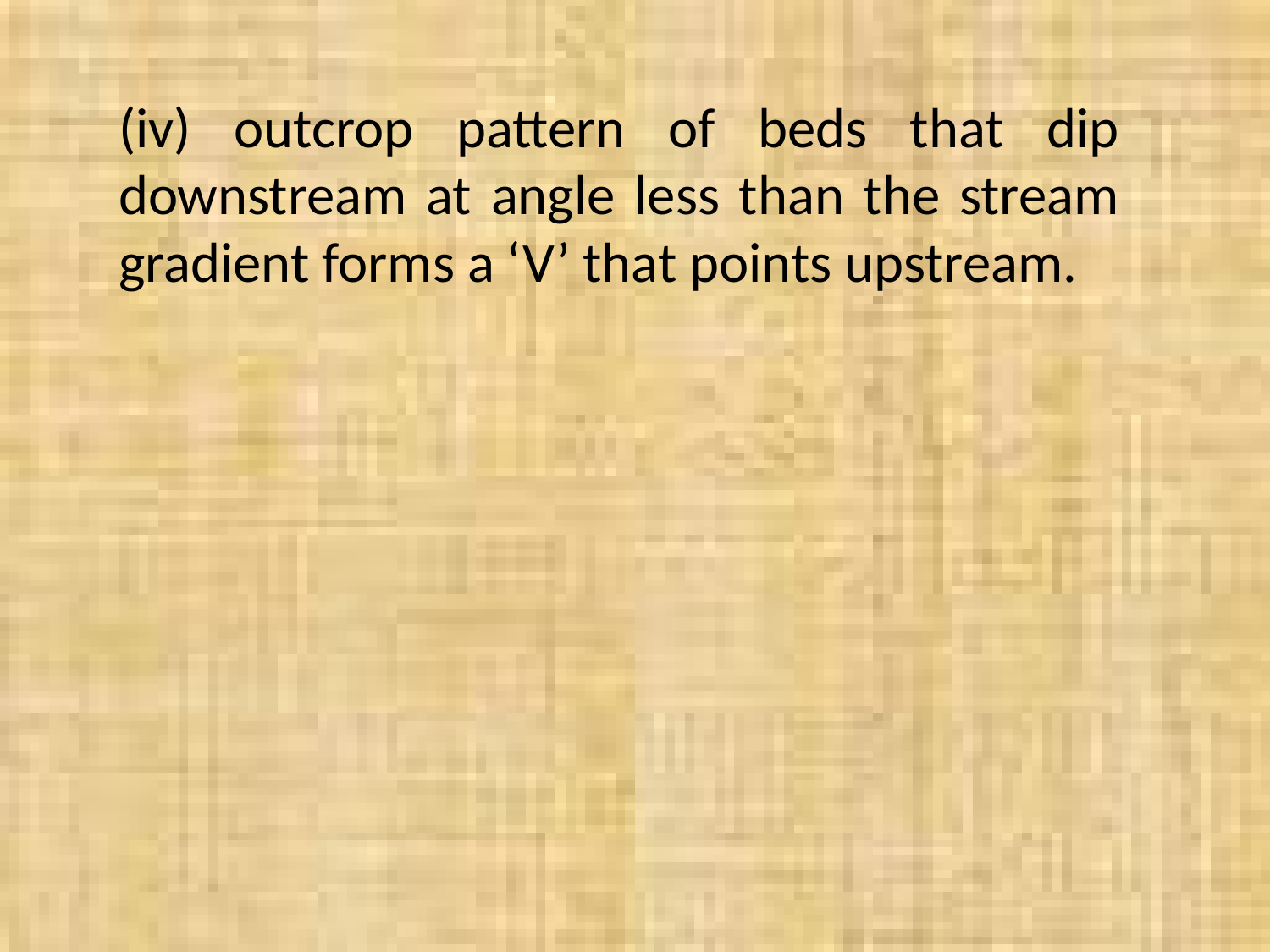

(iv) outcrop pattern of beds that dip downstream at angle less than the stream gradient forms a ‘V’ that points upstream.